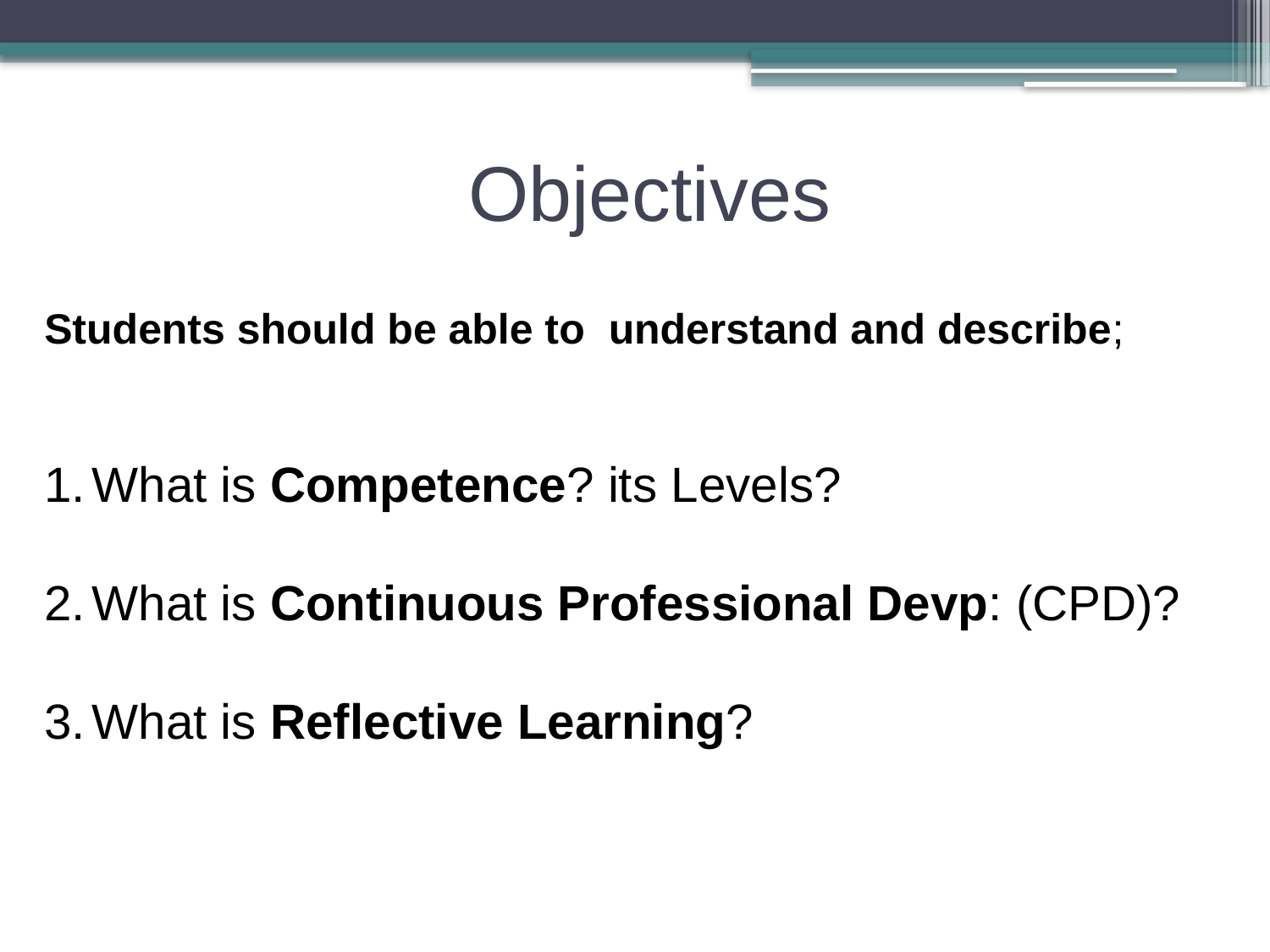

Objectives

Students should be able to  understand and describe;

What is Competence? its Levels?

What is Continuous Professional Devp: (CPD)?

What is Reflective Learning?